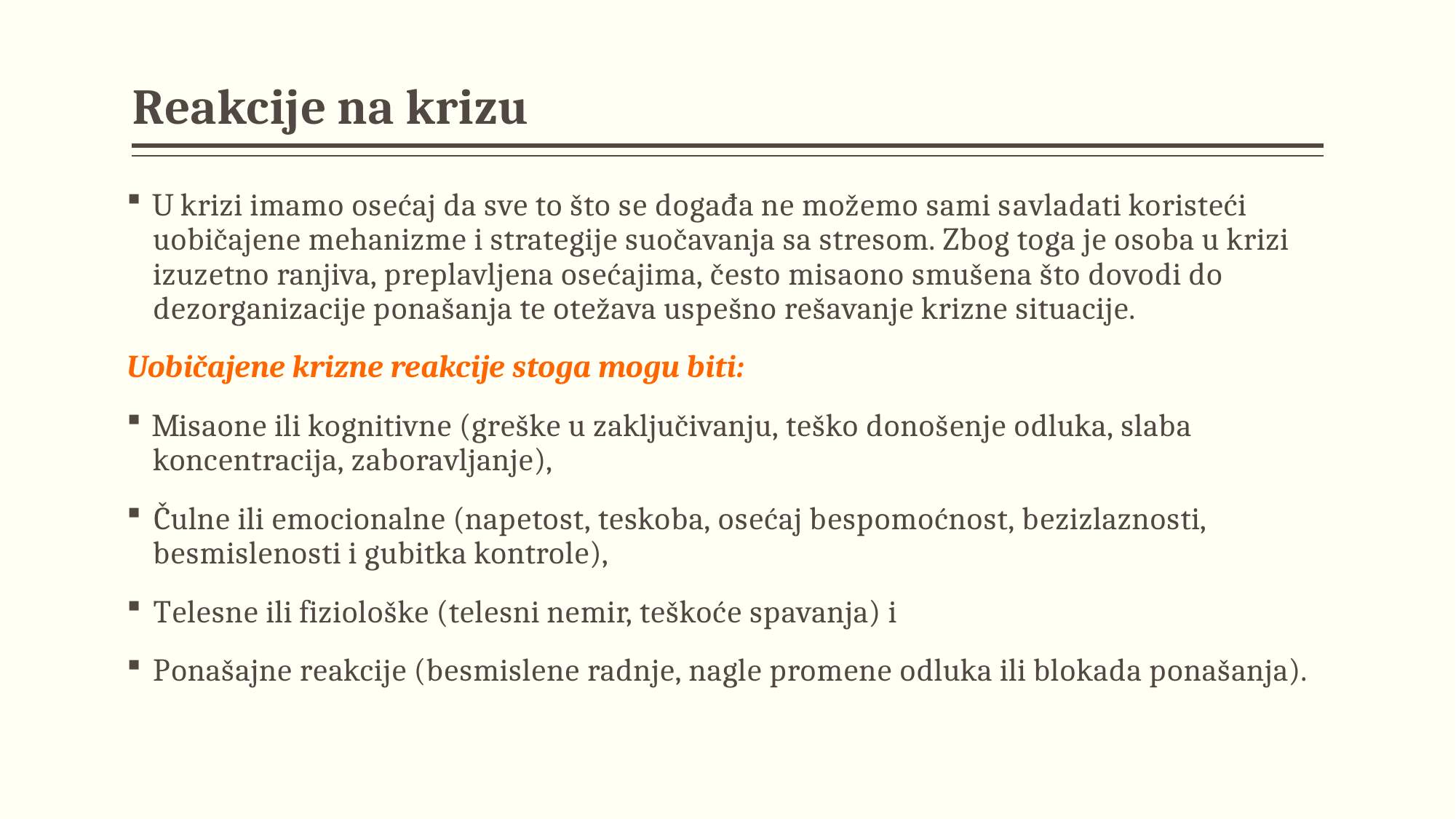

# Reakcije na krizu
U krizi imamo osećaj da sve to što se događa ne možemo sami savladati koristeći uobičajene mehanizme i strategije suočavanja sa stresom. Zbog toga je osoba u krizi izuzetno ranjiva, preplavljena osećajima, često misaono smušena što dovodi do dezorganizacije ponašanja te otežava uspešno rešavanje krizne situacije.
Uobičajene krizne reakcije stoga mogu biti:
Misaone ili kognitivne (greške u zaključivanju, teško donošenje odluka, slaba koncentracija, zaboravljanje),
Čulne ili emocionalne (napetost, teskoba, osećaj bespomoćnost, bezizlaznosti, besmislenosti i gubitka kontrole),
Telesne ili fiziološke (telesni nemir, teškoće spavanja) i
Ponašajne reakcije (besmislene radnje, nagle promene odluka ili blokada ponašanja).